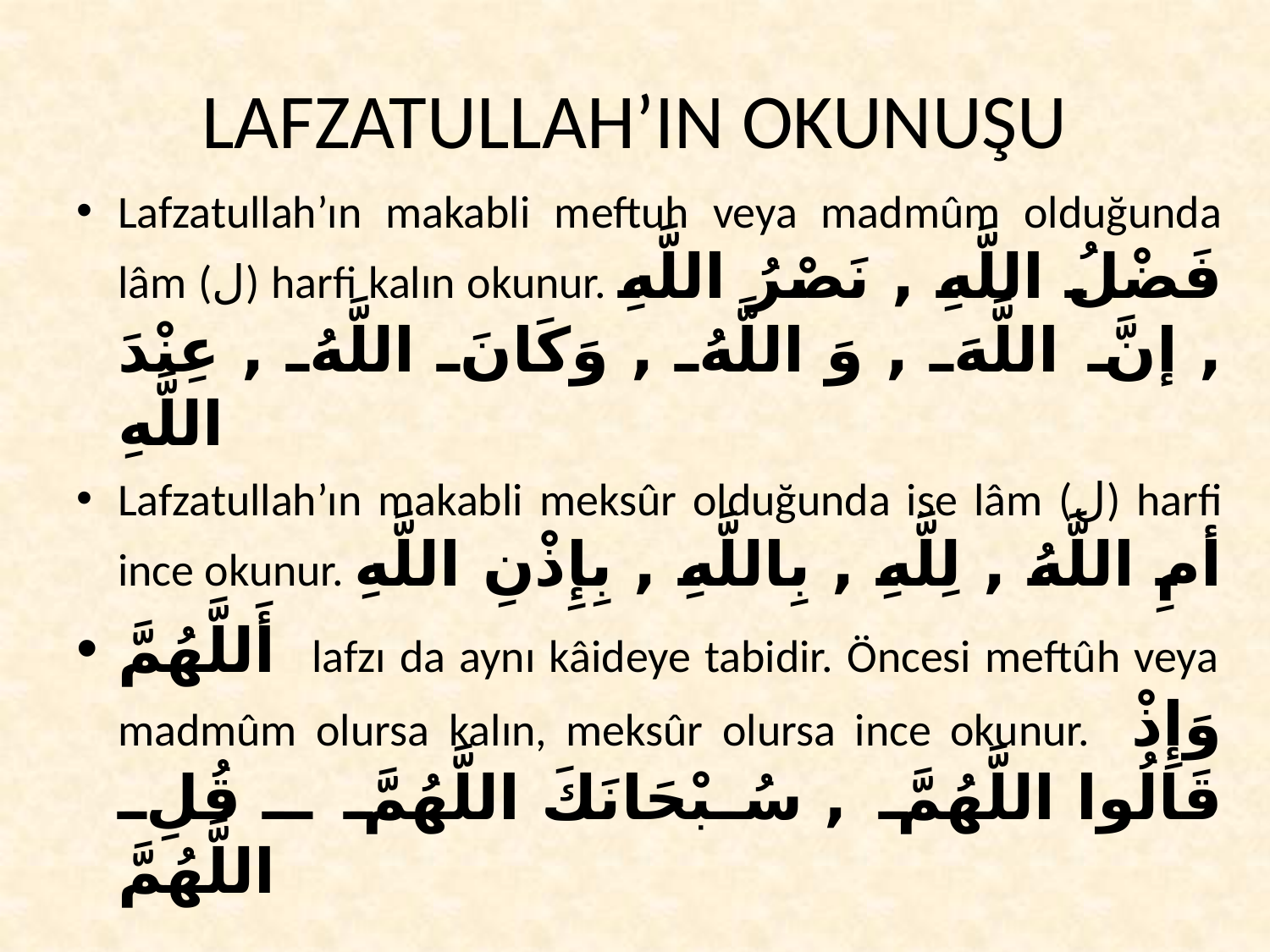

# LAFZATULLAH’IN OKUNUŞU
Lafzatullah’ın makabli meftuh veya madmûm olduğunda lâm (ل) harfi kalın okunur. فَضْلُ اللَّهِ , نَصْرُ اللَّهِ , إنَّ اللَّهَ , وَ اللَّهُ , وَكَانَ اللَّهُ , عِنْدَ اللَّهِ
Lafzatullah’ın makabli meksûr olduğunda ise lâm (ل) harfi ince okunur. أمِ اللَّهُ , لِلَّهِ , بِاللَّهِ , بِإِذْنِ اللَّهِ
أَللَّهُمَّ  lafzı da aynı kâideye tabidir. Öncesi meftûh veya madmûm olursa kalın, meksûr olursa ince okunur.  وَإِذْ قَالُوا اللَّهُمَّ , سُبْحَانَكَ اللَّهُمَّ ـ قُلِ اللَّهُمَّ